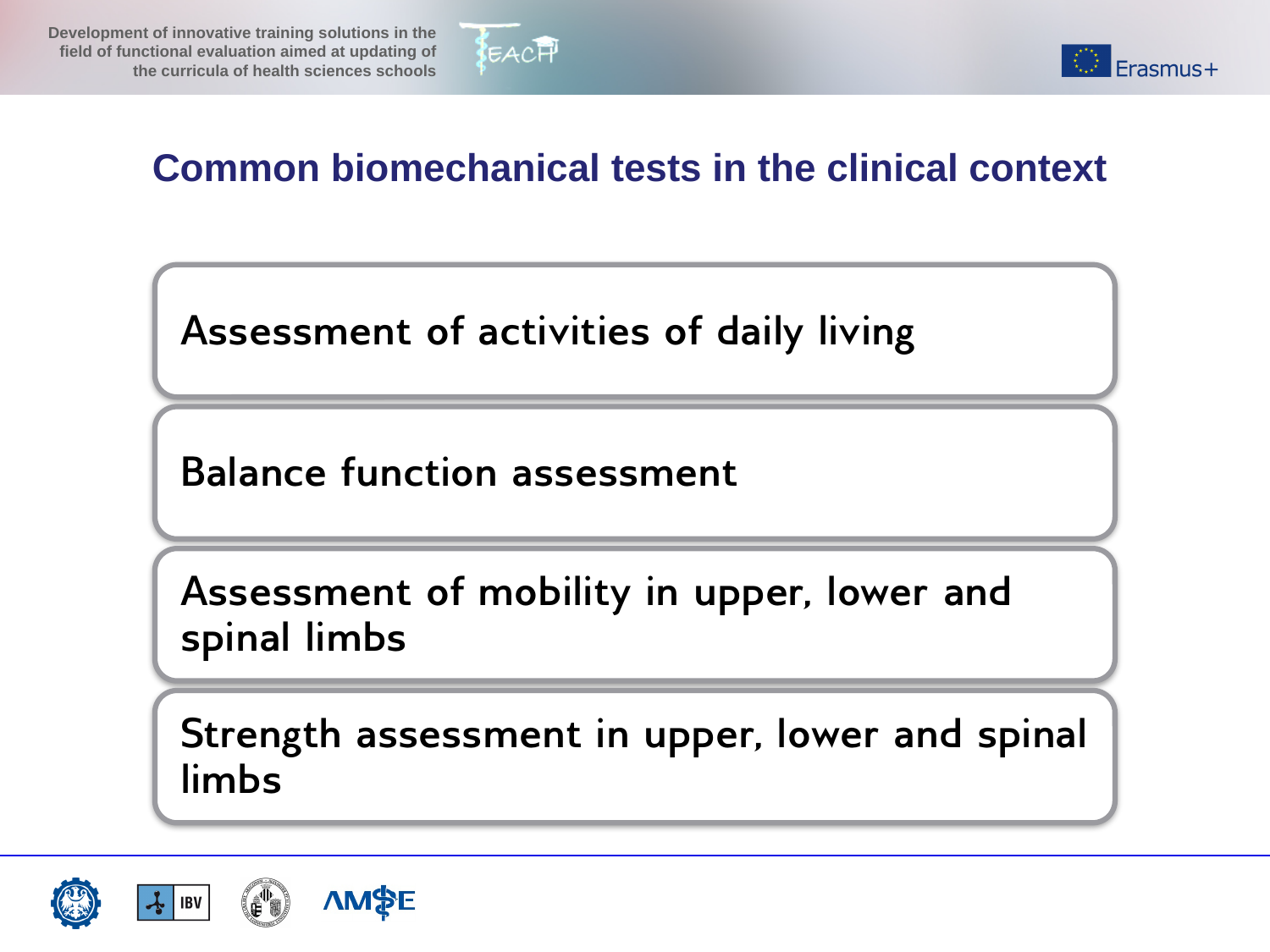

Common biomechanical tests in the clinical context
Assessment of activities of daily living
Balance function assessment
Assessment of mobility in upper, lower and spinal limbs
Strength assessment in upper, lower and spinal limbs
Images corresponding to different biomechanical assessment tests. lifting of loads for assessment of the lumbar spine or gait assessment